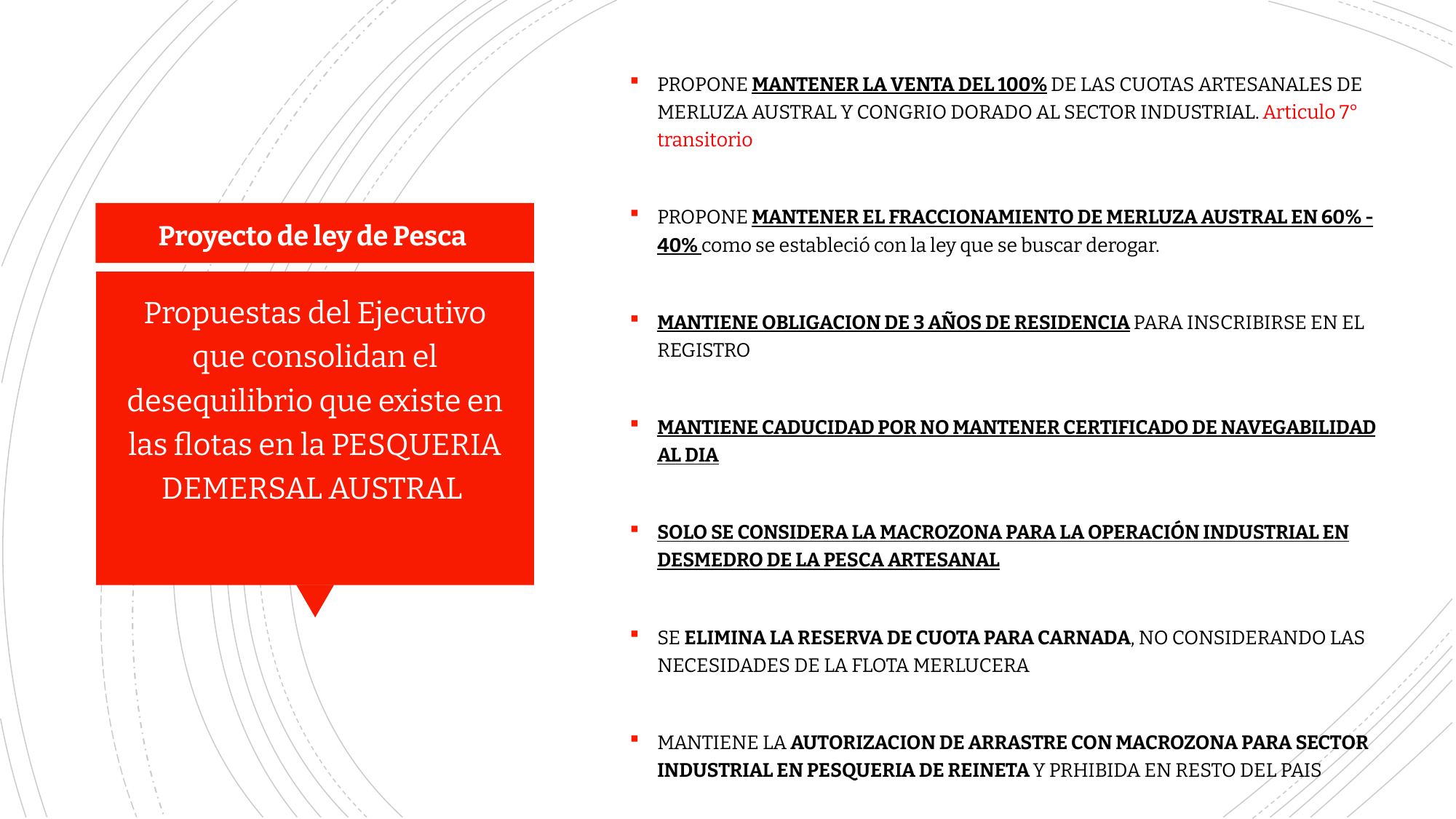

PROPONE MANTENER LA VENTA DEL 100% DE LAS CUOTAS ARTESANALES DE MERLUZA AUSTRAL Y CONGRIO DORADO AL SECTOR INDUSTRIAL. Articulo 7° transitorio

PROPONE MANTENER EL FRACCIONAMIENTO DE MERLUZA AUSTRAL EN 60% - 40% como se estableció con la ley que se buscar derogar.

MANTIENE OBLIGACION DE 3 AÑOS DE RESIDENCIA PARA INSCRIBIRSE EN EL REGISTRO

MANTIENE CADUCIDAD POR NO MANTENER CERTIFICADO DE NAVEGABILIDAD AL DIA

SOLO SE CONSIDERA LA MACROZONA PARA LA OPERACIÓN INDUSTRIAL EN DESMEDRO DE LA PESCA ARTESANAL

SE ELIMINA LA RESERVA DE CUOTA PARA CARNADA, NO CONSIDERANDO LAS NECESIDADES DE LA FLOTA MERLUCERA

MANTIENE LA AUTORIZACION DE ARRASTRE CON MACROZONA PARA SECTOR INDUSTRIAL EN PESQUERIA DE REINETA Y PRHIBIDA EN RESTO DEL PAIS

Proyecto de ley de Pesca
Propuestas del Ejecutivo que consolidan el desequilibrio que existe en las flotas en la PESQUERIA DEMERSAL AUSTRAL